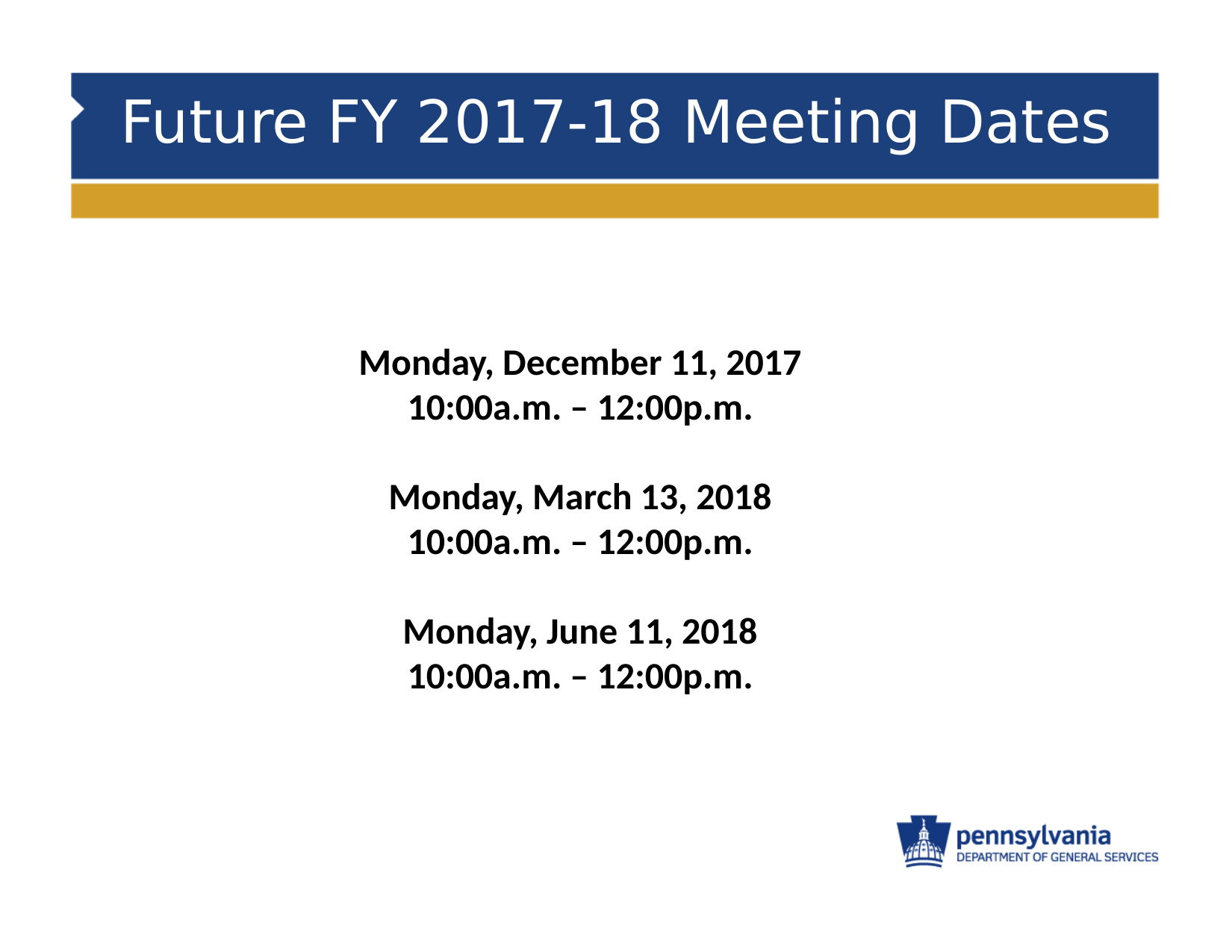

# Future FY 2017-18 Meeting Dates
Monday, December 11, 2017
10:00a.m. – 12:00p.m.

Monday, March 13, 2018
10:00a.m. – 12:00p.m.

Monday, June 11, 2018
10:00a.m. – 12:00p.m.